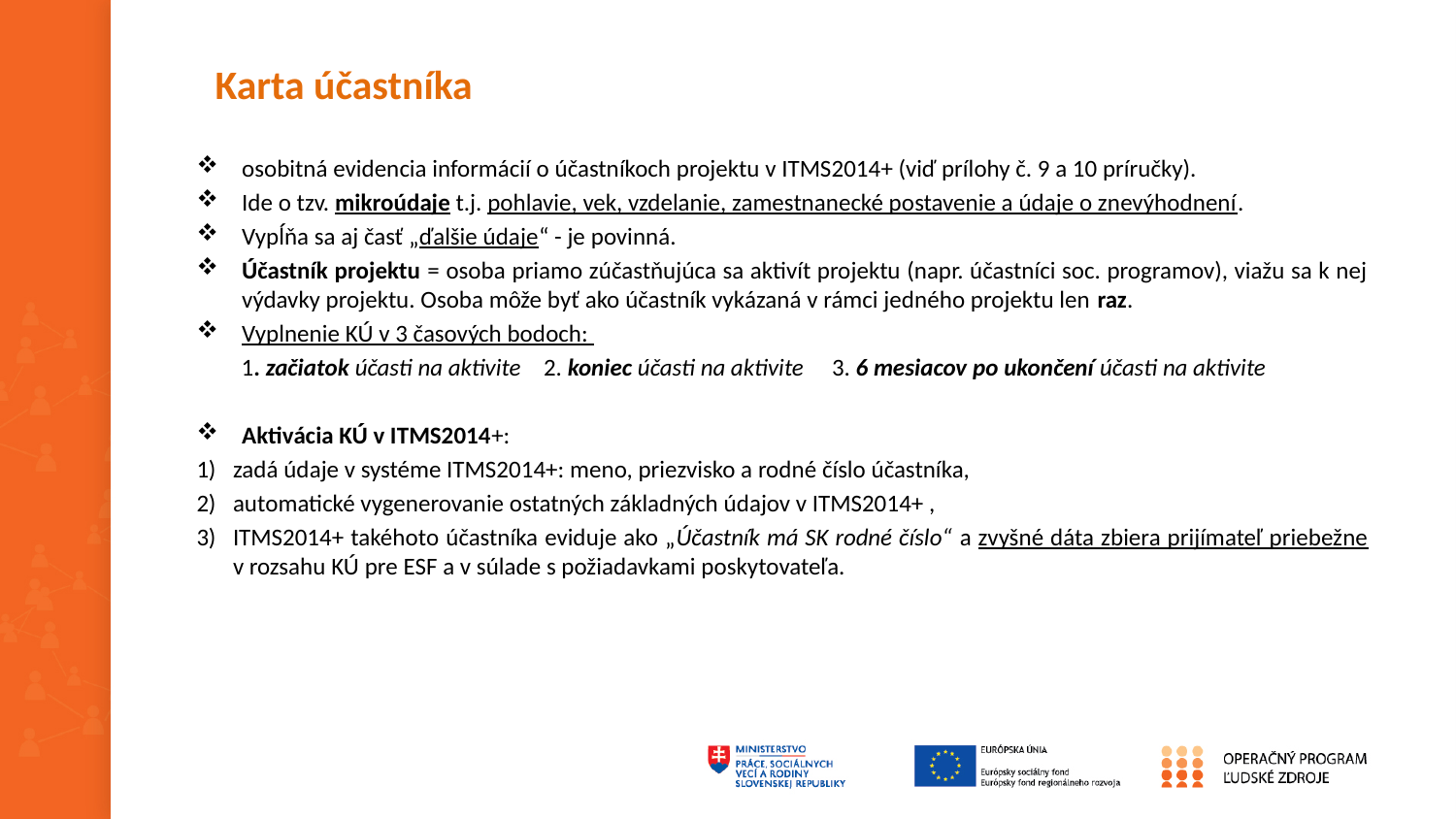

# Karta účastníka
osobitná evidencia informácií o účastníkoch projektu v ITMS2014+ (viď prílohy č. 9 a 10 príručky).
Ide o tzv. mikroúdaje t.j. pohlavie, vek, vzdelanie, zamestnanecké postavenie a údaje o znevýhodnení.
Vypĺňa sa aj časť „ďalšie údaje“ - je povinná.
Účastník projektu = osoba priamo zúčastňujúca sa aktivít projektu (napr. účastníci soc. programov), viažu sa k nej výdavky projektu. Osoba môže byť ako účastník vykázaná v rámci jedného projektu len raz.
Vyplnenie KÚ v 3 časových bodoch:
        1. začiatok účasti na aktivite    2. koniec účasti na aktivite     3. 6 mesiacov po ukončení účasti na aktivite

Aktivácia KÚ v ITMS2014+:
zadá údaje v systéme ITMS2014+: meno, priezvisko a rodné číslo účastníka,
automatické vygenerovanie ostatných základných údajov v ITMS2014+ ,
ITMS2014+ takéhoto účastníka eviduje ako „Účastník má SK rodné číslo“ a zvyšné dáta zbiera prijímateľ priebežne v rozsahu KÚ pre ESF a v súlade s požiadavkami poskytovateľa.